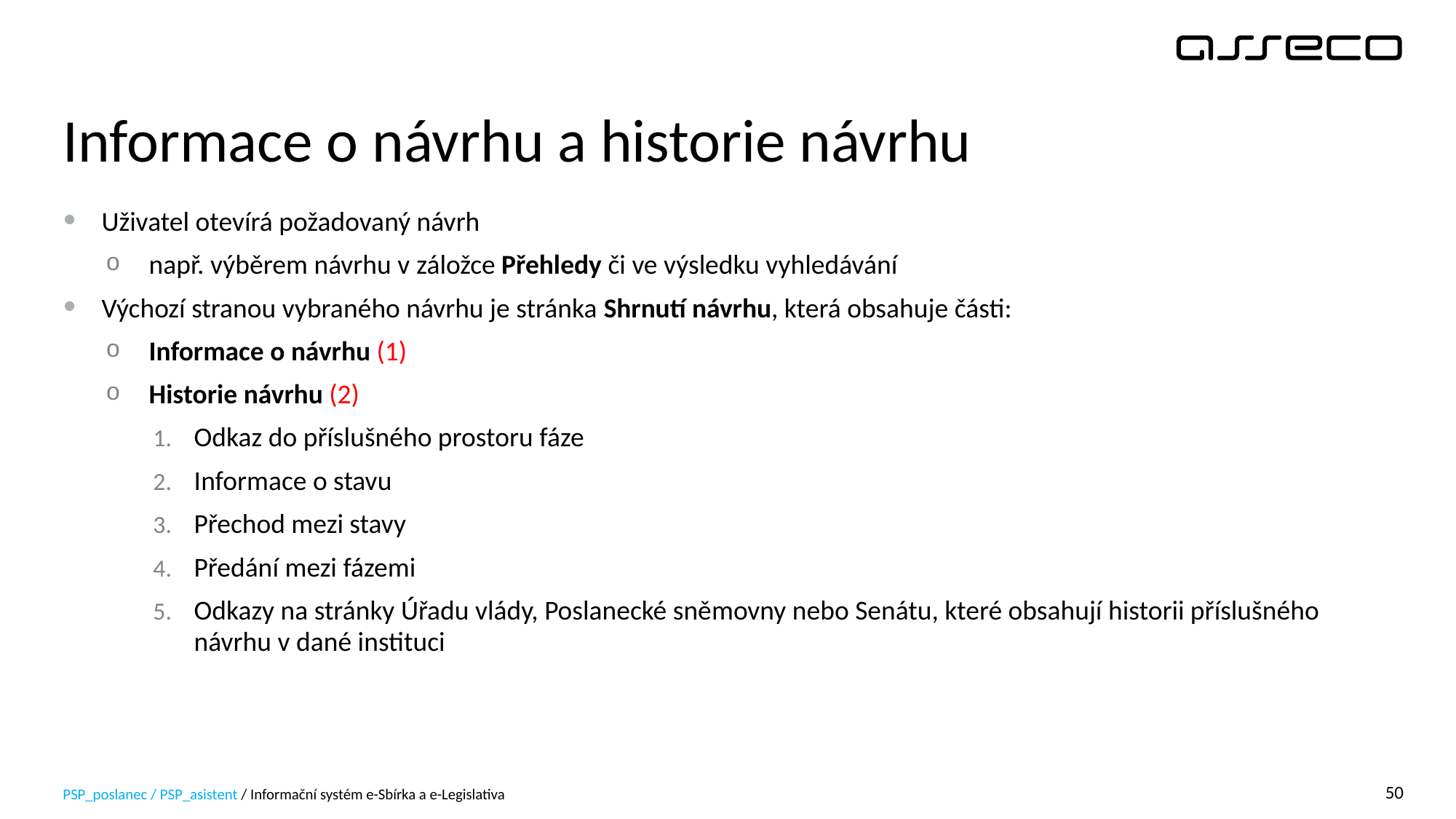

# Informace o návrhu a historie návrhu
Uživatel otevírá požadovaný návrh
např. výběrem návrhu v záložce Přehledy či ve výsledku vyhledávání
Výchozí stranou vybraného návrhu je stránka Shrnutí návrhu, která obsahuje části:
Informace o návrhu (1)
Historie návrhu (2)
Odkaz do příslušného prostoru fáze
Informace o stavu
Přechod mezi stavy
Předání mezi fázemi
Odkazy na stránky Úřadu vlády, Poslanecké sněmovny nebo Senátu, které obsahují historii příslušného návrhu v dané instituci
PSP_poslanec / PSP_asistent / Informační systém e-Sbírka a e-Legislativa
50